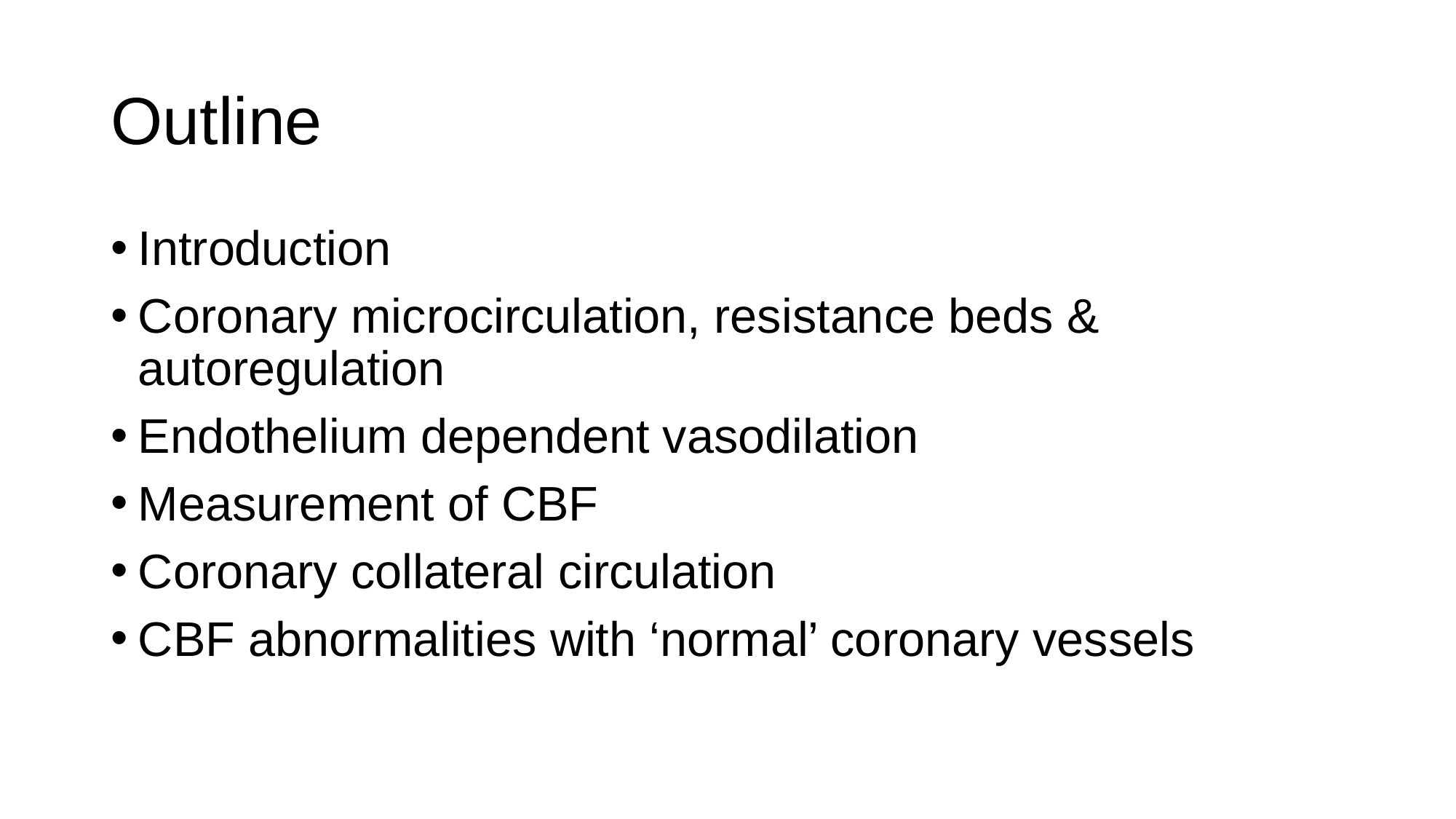

# Outline
Introduction
Coronary microcirculation, resistance beds & autoregulation
Endothelium dependent vasodilation
Measurement of CBF
Coronary collateral circulation
CBF abnormalities with ‘normal’ coronary vessels